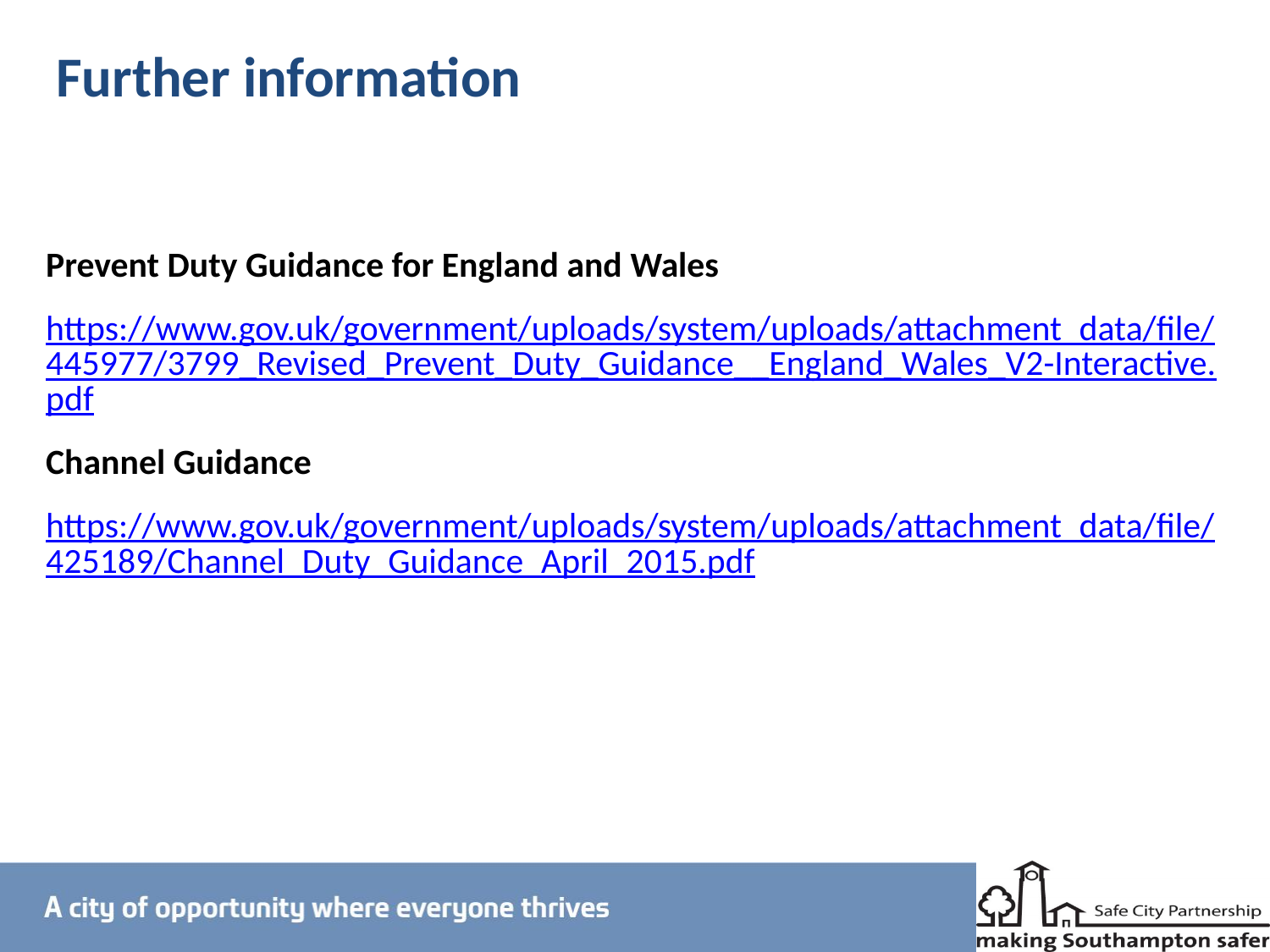

# Further information

Prevent Duty Guidance for England and Wales
https://www.gov.uk/government/uploads/system/uploads/attachment_data/file/445977/3799_Revised_Prevent_Duty_Guidance__England_Wales_V2-Interactive.pdf
Channel Guidance
https://www.gov.uk/government/uploads/system/uploads/attachment_data/file/425189/Channel_Duty_Guidance_April_2015.pdf